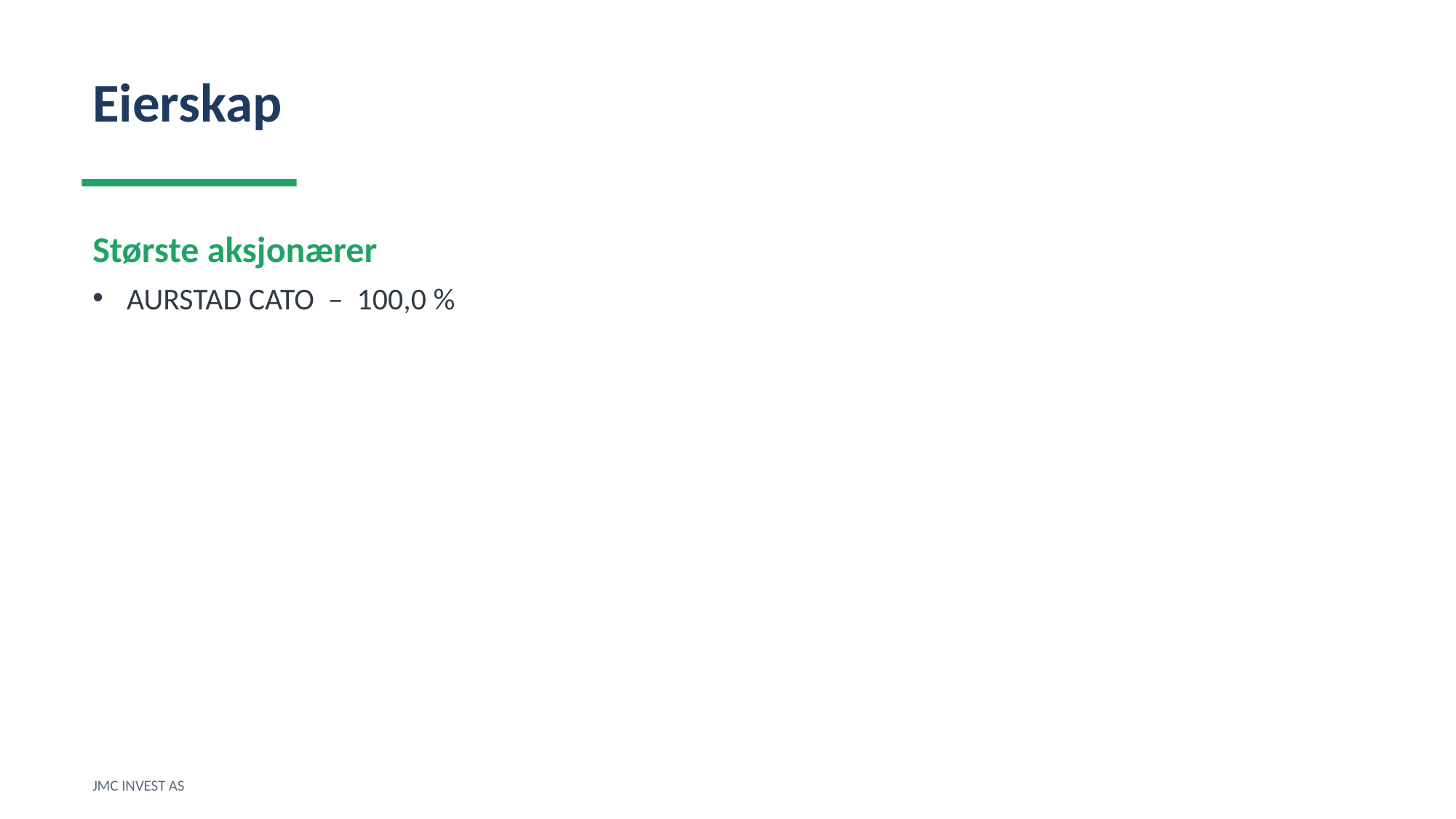

Eierskap

Største aksjonærer
AURSTAD CATO  –  100,0 %
JMC INVEST AS